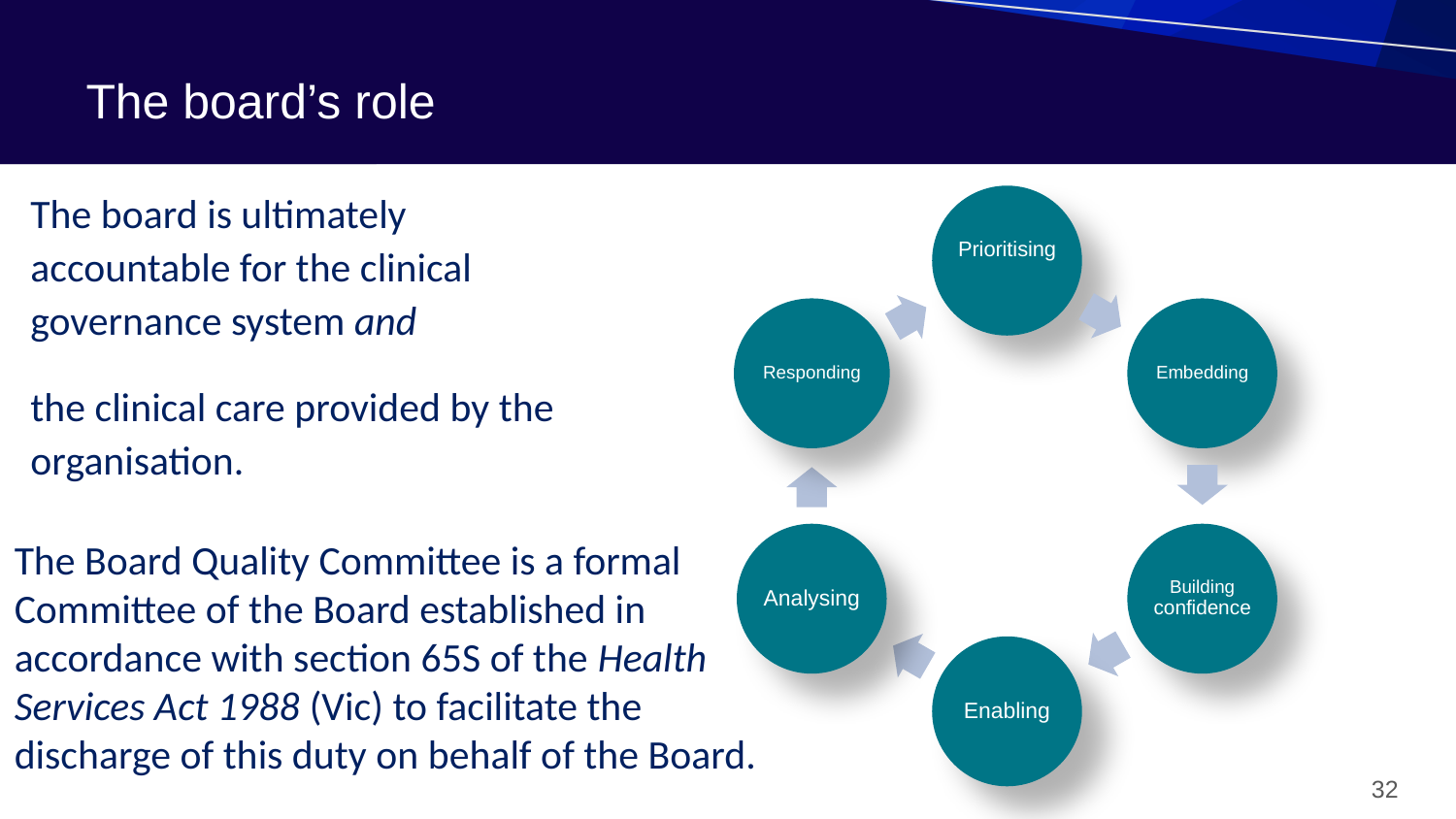

# The board’s role
The board is ultimately accountable for the clinical governance system and
the clinical care provided by the organisation.
Prioritising

Embedding

Building confidence

Enabling

Analysing

Responding

The Board Quality Committee is a formal Committee of the Board established in accordance with section 65S of the Health Services Act 1988 (Vic) to facilitate the discharge of this duty on behalf of the Board.
32